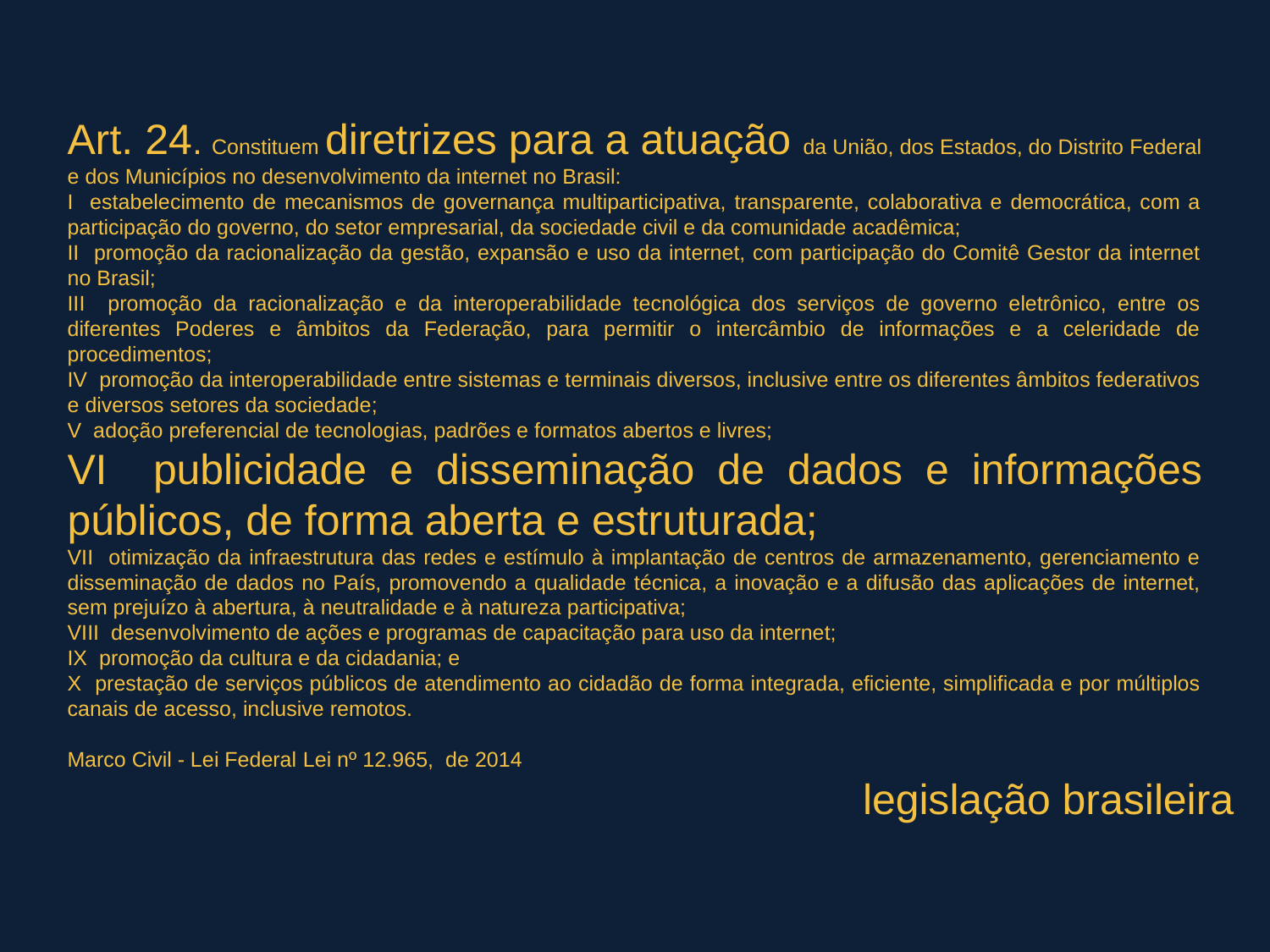

Art. 24. Constituem diretrizes para a atuação da União, dos Estados, do Distrito Federal e dos Municípios no desenvolvimento da internet no Brasil:
I ­ estabelecimento de mecanismos de governança multiparticipativa, transparente, colaborativa e democrática, com a participação do governo, do setor empresarial, da sociedade civil e da comunidade acadêmica;
II ­ promoção da racionalização da gestão, expansão e uso da internet, com participação do Comitê Gestor da internet no Brasil;
III ­ promoção da racionalização e da interoperabilidade tecnológica dos serviços de governo eletrônico, entre os diferentes Poderes e âmbitos da Federação, para permitir o intercâmbio de informações e a celeridade de procedimentos;
IV ­ promoção da interoperabilidade entre sistemas e terminais diversos, inclusive entre os diferentes âmbitos federativos e diversos setores da sociedade;
V ­ adoção preferencial de tecnologias, padrões e formatos abertos e livres;
VI ­ publicidade e disseminação de dados e informações públicos, de forma aberta e estruturada;
VII ­ otimização da infraestrutura das redes e estímulo à implantação de centros de armazenamento, gerenciamento e disseminação de dados no País, promovendo a qualidade técnica, a inovação e a difusão das aplicações de internet, sem prejuízo à abertura, à neutralidade e à natureza participativa;
VIII ­ desenvolvimento de ações e programas de capacitação para uso da internet;
IX ­ promoção da cultura e da cidadania; e
X ­ prestação de serviços públicos de atendimento ao cidadão de forma integrada, eficiente, simplificada e por múltiplos canais de acesso, inclusive remotos.

Marco Civil - Lei Federal Lei nº 12.965,  de 2014
legislação brasileira